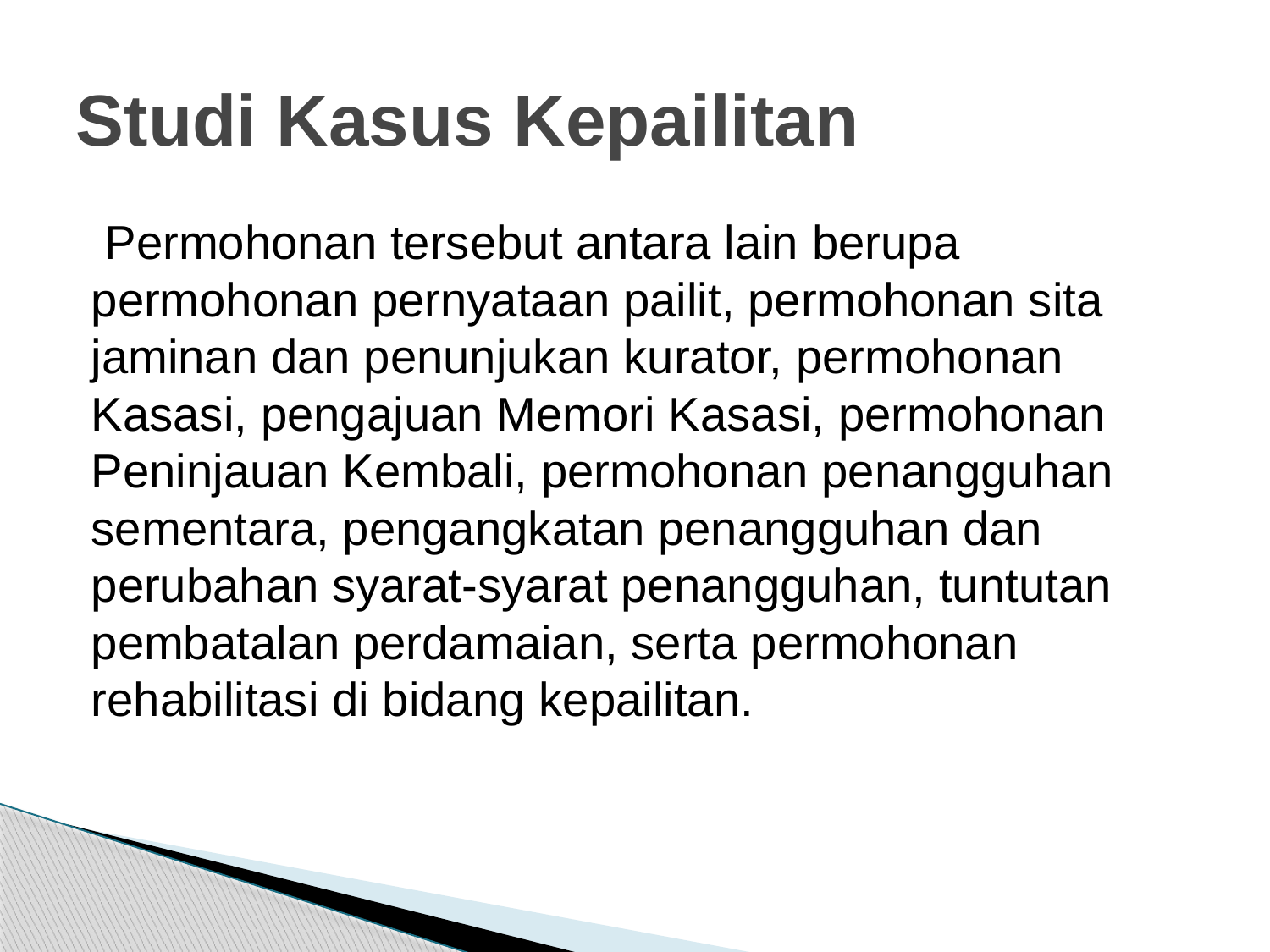

# Studi Kasus Kepailitan
 Permohonan tersebut antara lain berupa permohonan pernyataan pailit, permohonan sita jaminan dan penunjukan kurator, permohonan Kasasi, pengajuan Memori Kasasi, permohonan Peninjauan Kembali, permohonan penangguhan sementara, pengangkatan penangguhan dan perubahan syarat-syarat penangguhan, tuntutan pembatalan perdamaian, serta permohonan rehabilitasi di bidang kepailitan.